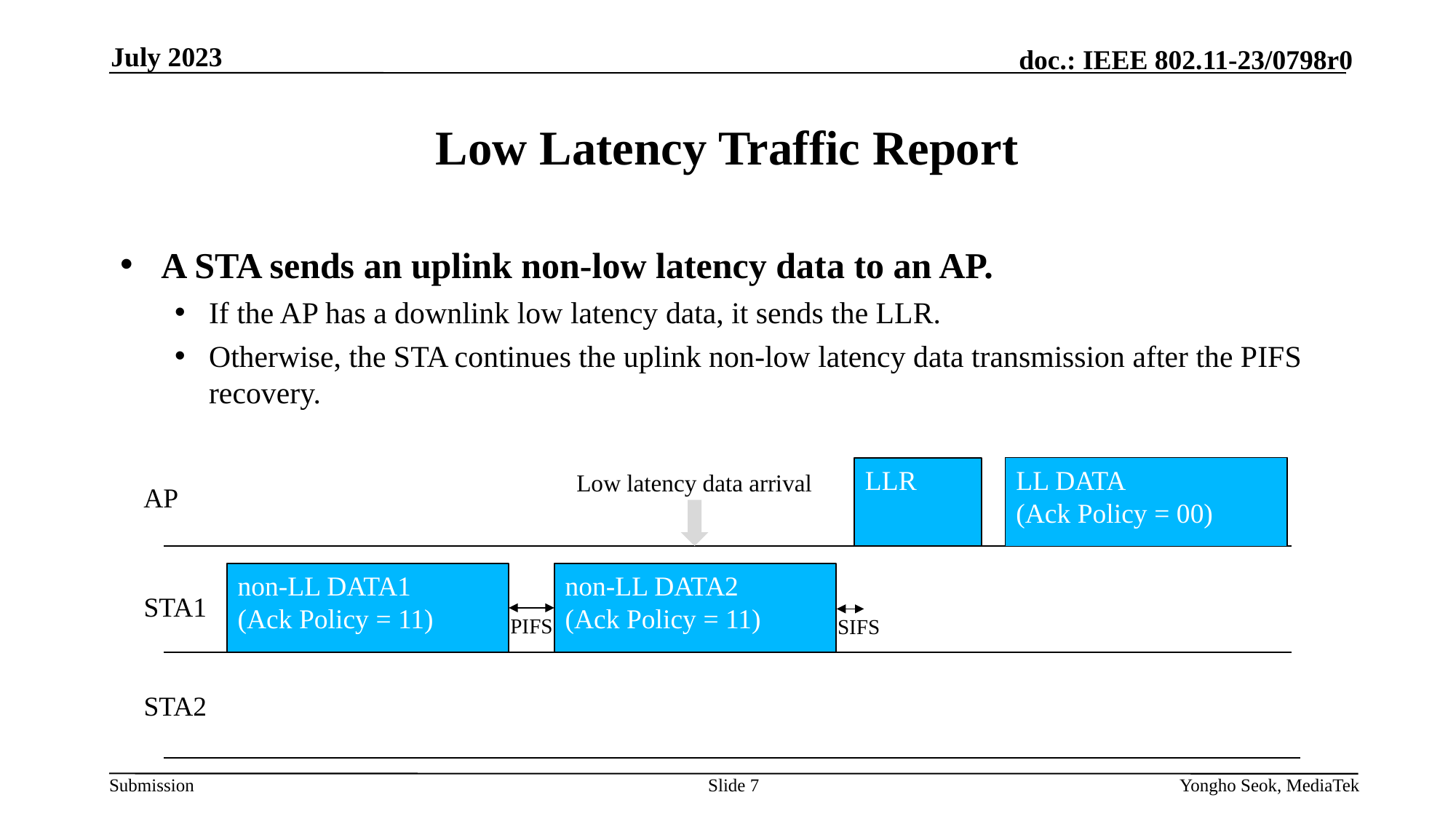

July 2023
# Low Latency Traffic Report
A STA sends an uplink non-low latency data to an AP.
If the AP has a downlink low latency data, it sends the LLR.
Otherwise, the STA continues the uplink non-low latency data transmission after the PIFS recovery.

LL DATA
(Ack Policy = 00)

LLR
Low latency data arrival
AP

non-LL DATA1
(Ack Policy = 11)

non-LL DATA2
(Ack Policy = 11)

STA1
PIFS
SIFS
STA2
Slide 7
Yongho Seok, MediaTek